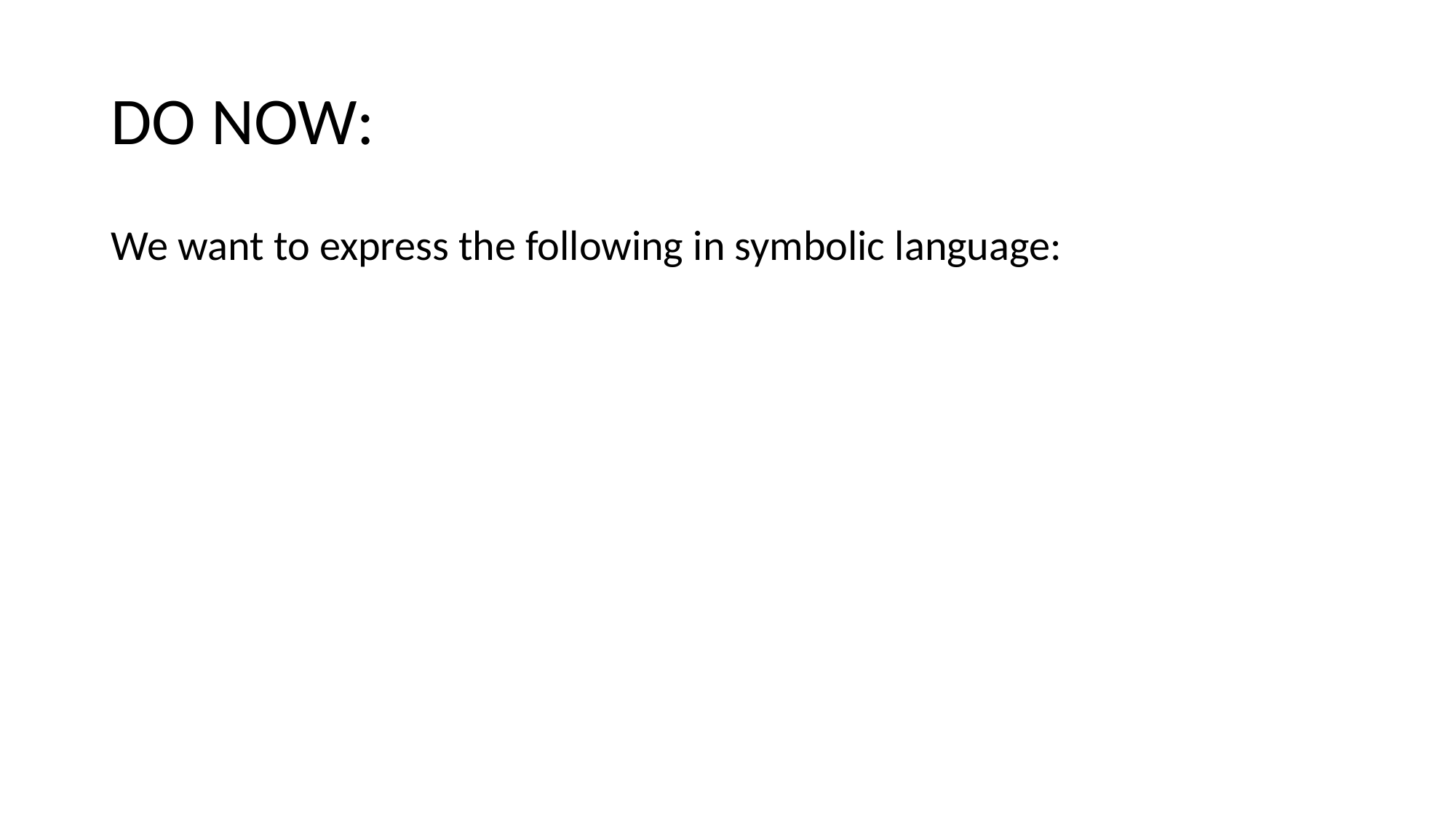

# DO NOW:
We want to express the following in symbolic language: